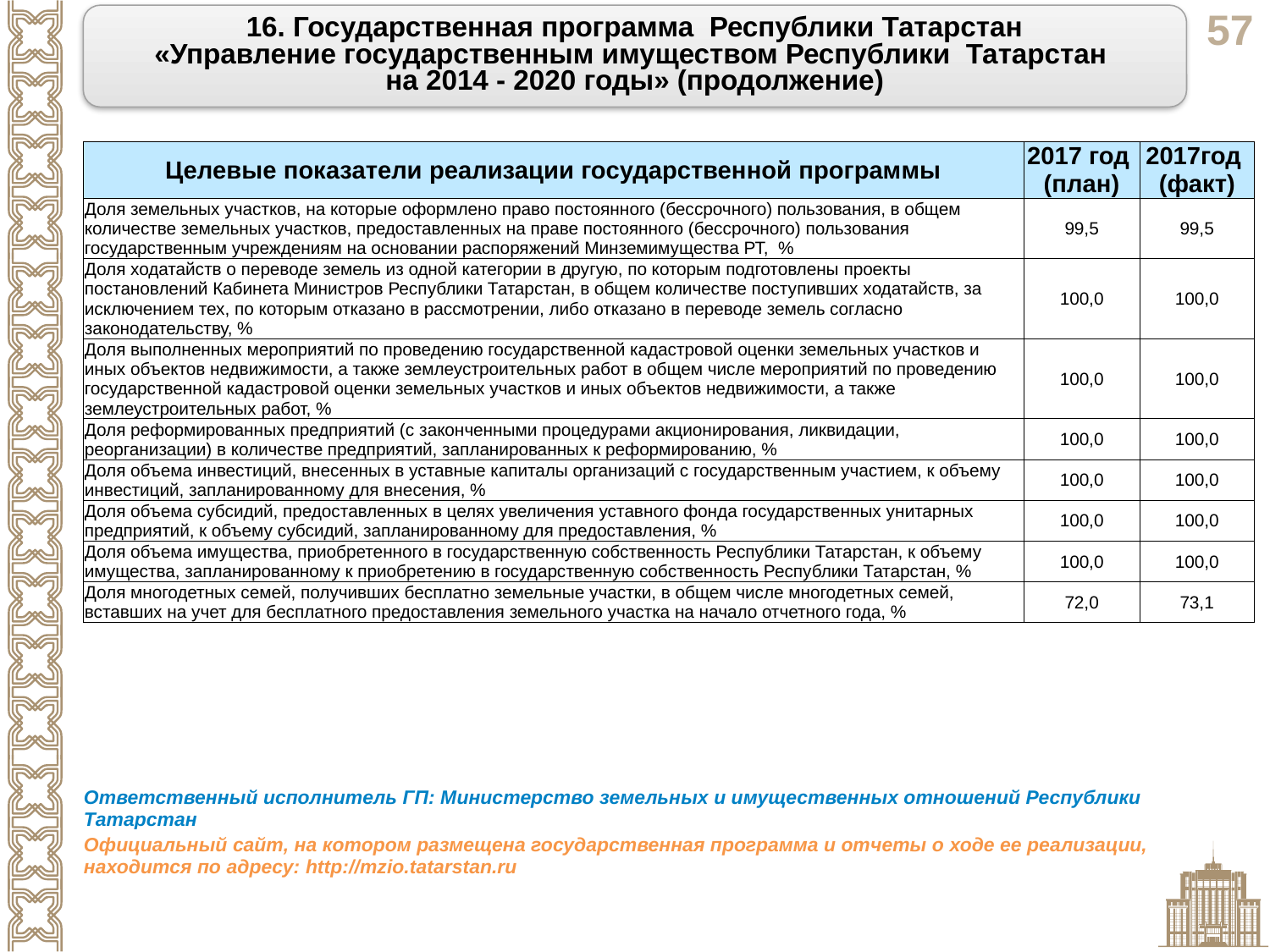

16. Государственная программа  Республики Татарстан
«Управление государственным имуществом Республики  Татарстан
на 2014 - 2020 годы» (продолжение)
| Целевые показатели реализации государственной программы | 2017 год (план) | 2017год (факт) |
| --- | --- | --- |
| Доля земельных участков, на которые оформлено право постоянного (бессрочного) пользования, в общем количестве земельных участков, предоставленных на праве постоянного (бессрочного) пользования государственным учреждениям на основании распоряжений Минземимущества РТ, % | 99,5 | 99,5 |
| Доля ходатайств о переводе земель из одной категории в другую, по которым подготовлены проекты постановлений Кабинета Министров Республики Татарстан, в общем количестве поступивших ходатайств, за исключением тех, по которым отказано в рассмотрении, либо отказано в переводе земель согласно законодательству, % | 100,0 | 100,0 |
| Доля выполненных мероприятий по проведению государственной кадастровой оценки земельных участков и иных объектов недвижимости, а также землеустроительных работ в общем числе мероприятий по проведению государственной кадастровой оценки земельных участков и иных объектов недвижимости, а также землеустроительных работ, % | 100,0 | 100,0 |
| Доля реформированных предприятий (с законченными процедурами акционирования, ликвидации, реорганизации) в количестве предприятий, запланированных к реформированию, % | 100,0 | 100,0 |
| Доля объема инвестиций, внесенных в уставные капиталы организаций с государственным участием, к объему инвестиций, запланированному для внесения, % | 100,0 | 100,0 |
| Доля объема субсидий, предоставленных в целях увеличения уставного фонда государственных унитарных предприятий, к объему субсидий, запланированному для предоставления, % | 100,0 | 100,0 |
| Доля объема имущества, приобретенного в государственную собственность Республики Татарстан, к объему имущества, запланированному к приобретению в государственную собственность Республики Татарстан, % | 100,0 | 100,0 |
| Доля многодетных семей, получивших бесплатно земельные участки, в общем числе многодетных семей, вставших на учет для бесплатного предоставления земельного участка на начало отчетного года, % | 72,0 | 73,1 |
| Ответственный исполнитель ГП: Министерство земельных и имущественных отношений Республики Татарстан |
| --- |
| Официальный сайт, на котором размещена государственная программа и отчеты о ходе ее реализации, находится по адресу: http://mzio.tatarstan.ru |